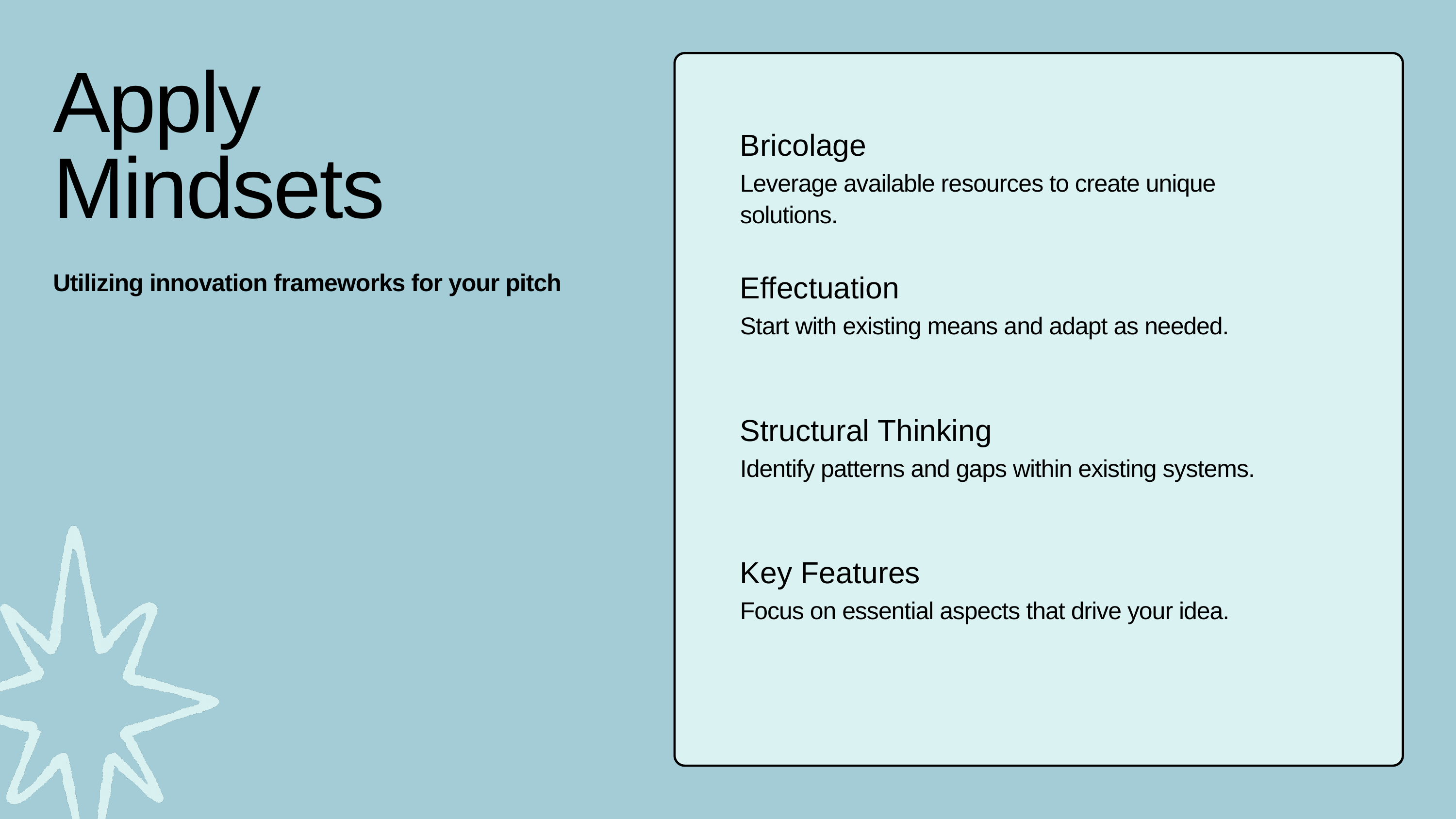

Apply Mindsets
Utilizing innovation frameworks for your pitch

Bricolage
Leverage available resources to create unique solutions.
Effectuation
Start with existing means and adapt as needed.
Structural Thinking
Identify patterns and gaps within existing systems.

Key Features
Focus on essential aspects that drive your idea.